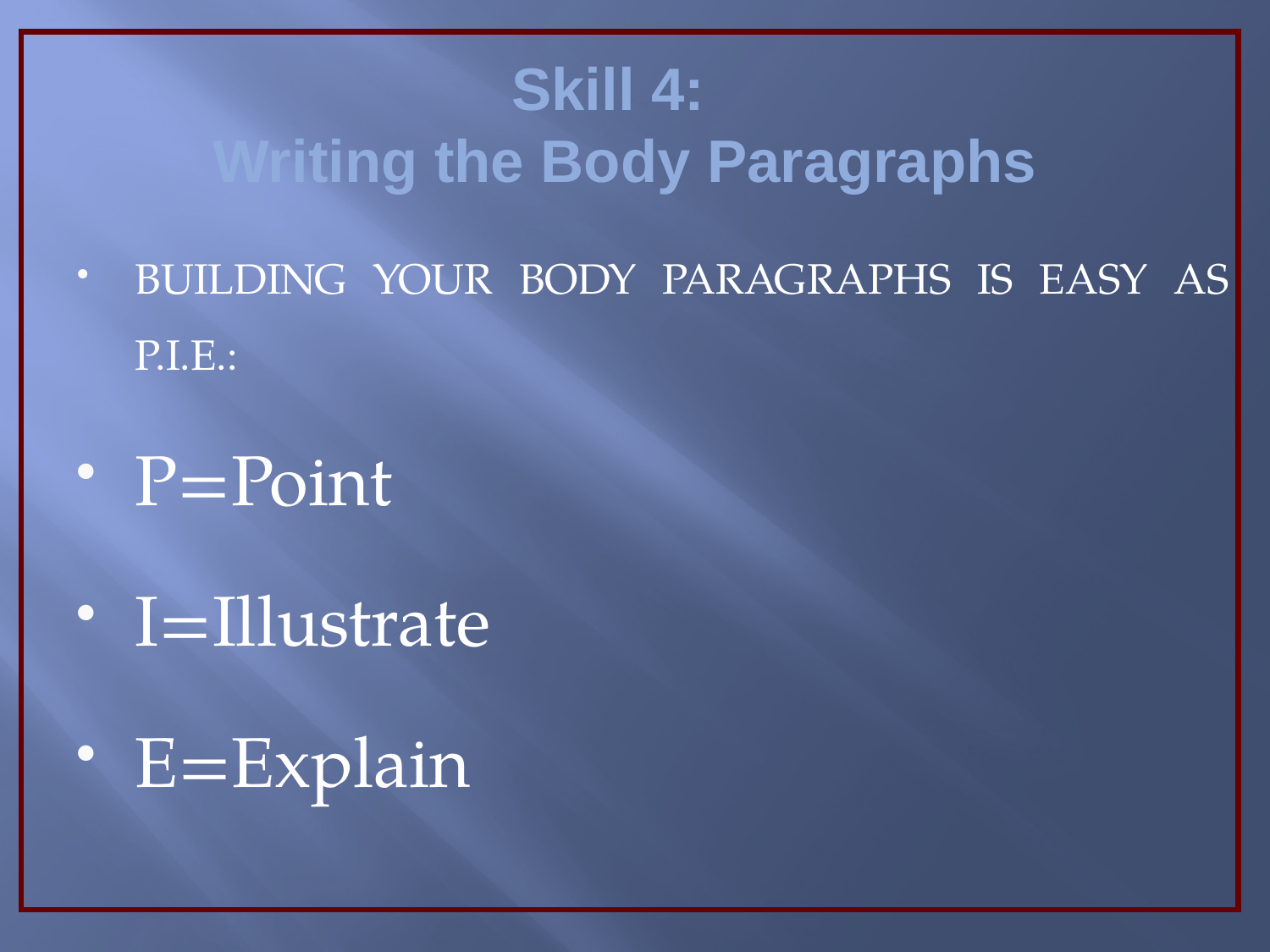

Skill 4:
Writing the Body Paragraphs

BUILDING YOUR BODY PARAGRAPHS IS EASY AS P.I.E.:
P=Point
I=Illustrate
E=Explain